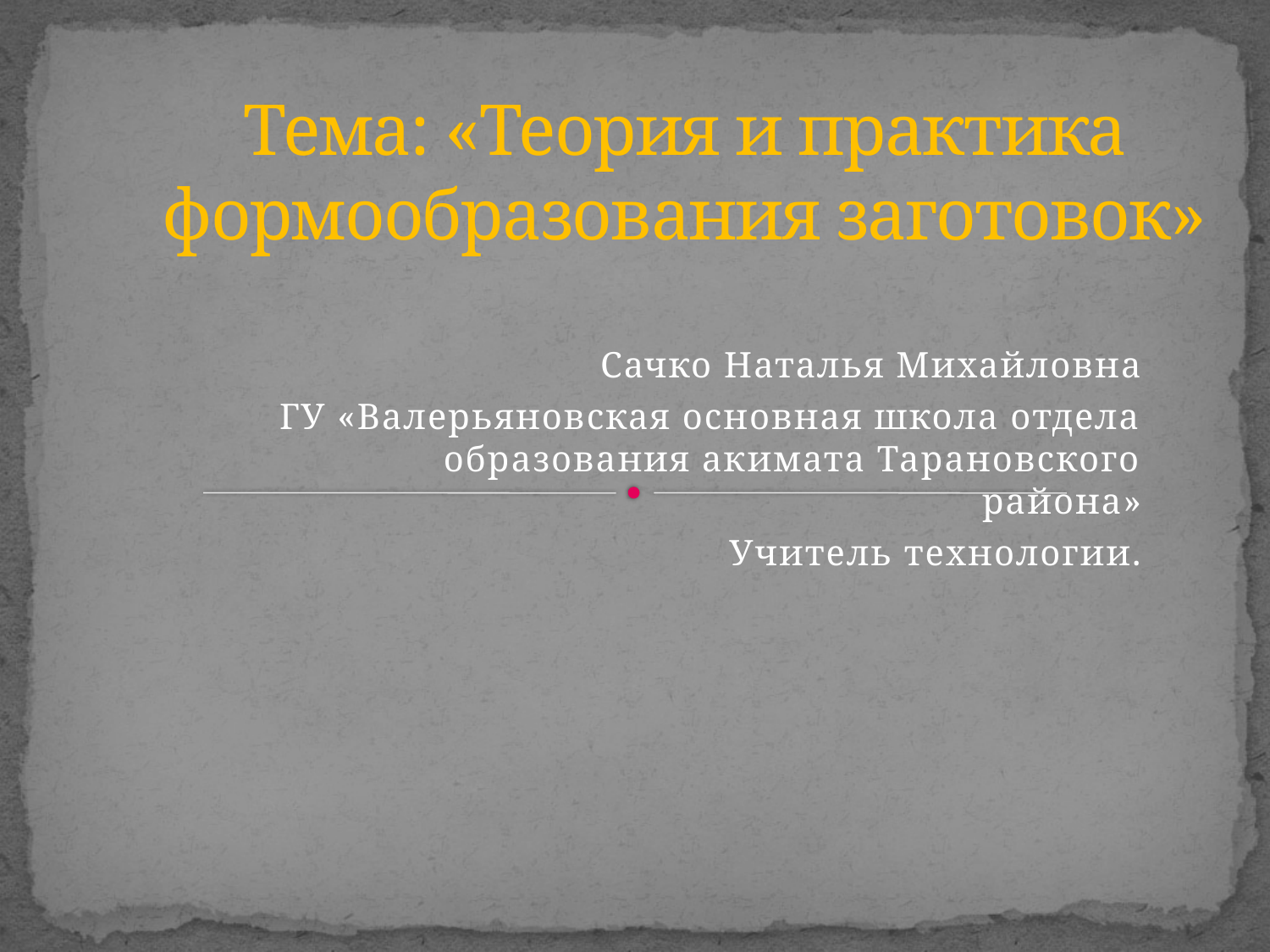

# Тема: «Теория и практика формообразования заготовок»
Сачко Наталья Михайловна
ГУ «Валерьяновская основная школа отдела образования акимата Тарановского района»
Учитель технологии.